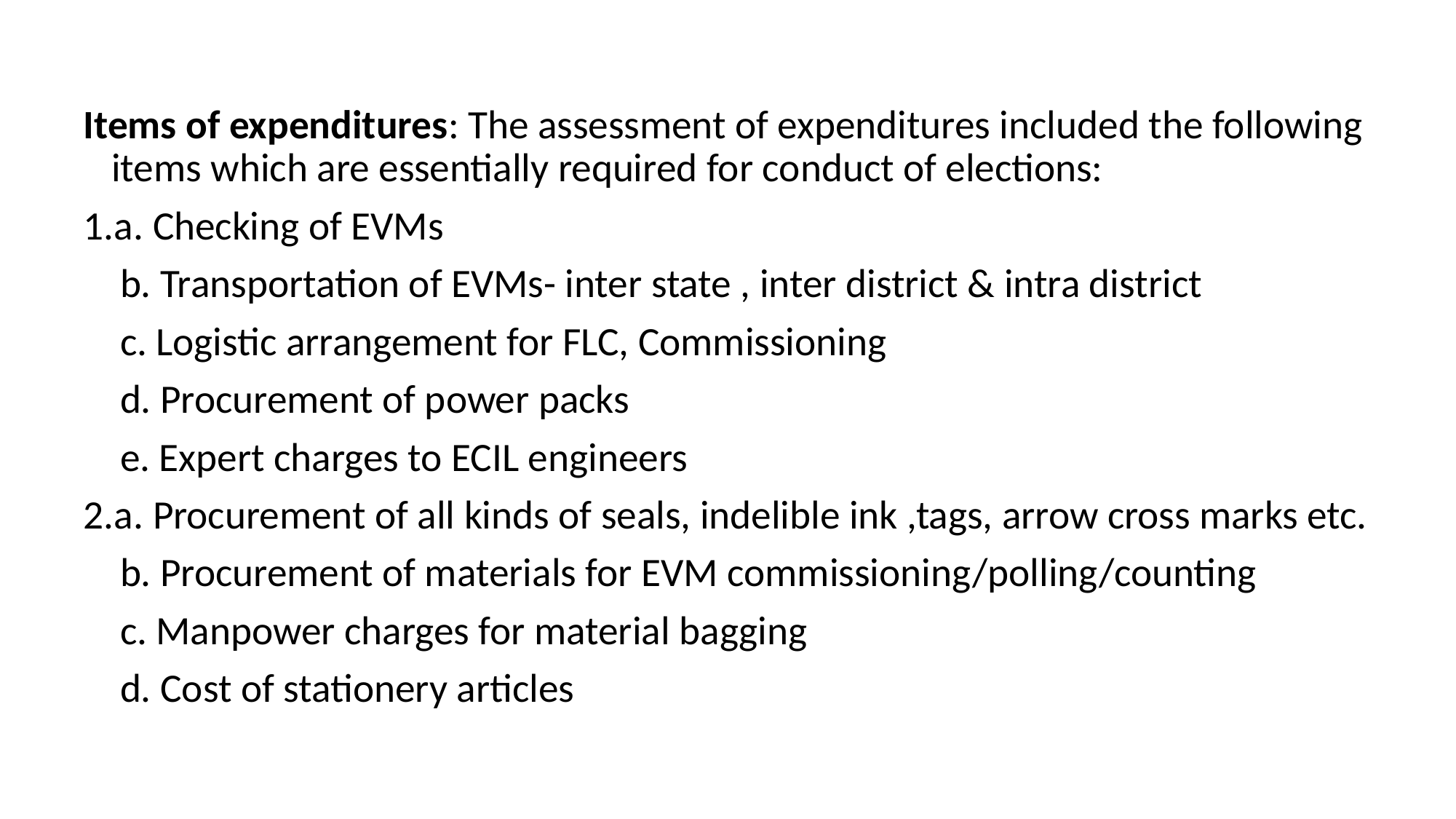

Items of expenditures: The assessment of expenditures included the following items which are essentially required for conduct of elections:
1.a. Checking of EVMs
    b. Transportation of EVMs- inter state , inter district & intra district
    c. Logistic arrangement for FLC, Commissioning
    d. Procurement of power packs
    e. Expert charges to ECIL engineers
2.a. Procurement of all kinds of seals, indelible ink ,tags, arrow cross marks etc.
    b. Procurement of materials for EVM commissioning/polling/counting
    c. Manpower charges for material bagging
    d. Cost of stationery articles